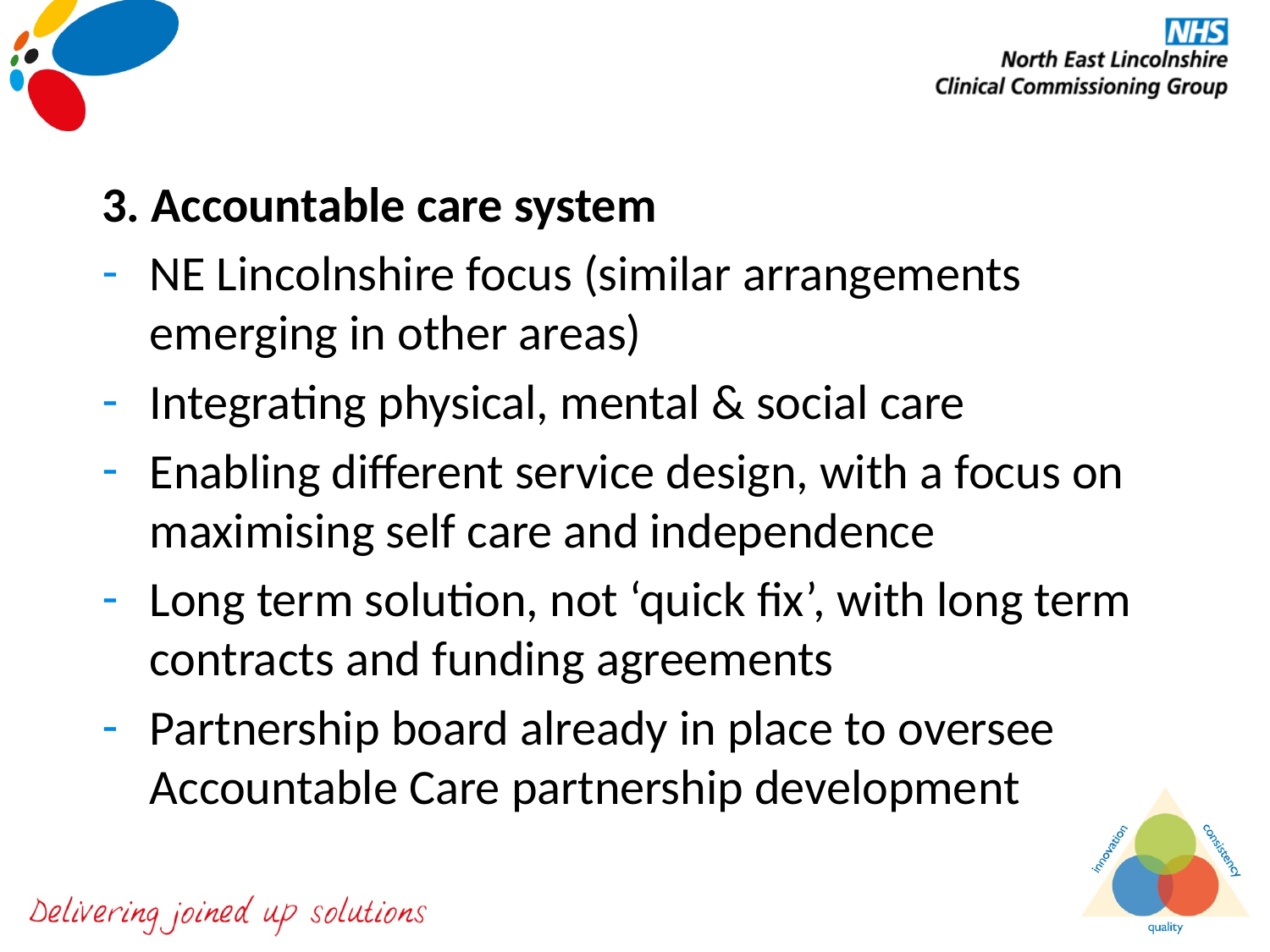

#
3. Accountable care system
NE Lincolnshire focus (similar arrangements emerging in other areas)
Integrating physical, mental & social care
Enabling different service design, with a focus on maximising self care and independence
Long term solution, not ‘quick fix’, with long term contracts and funding agreements
Partnership board already in place to oversee Accountable Care partnership development